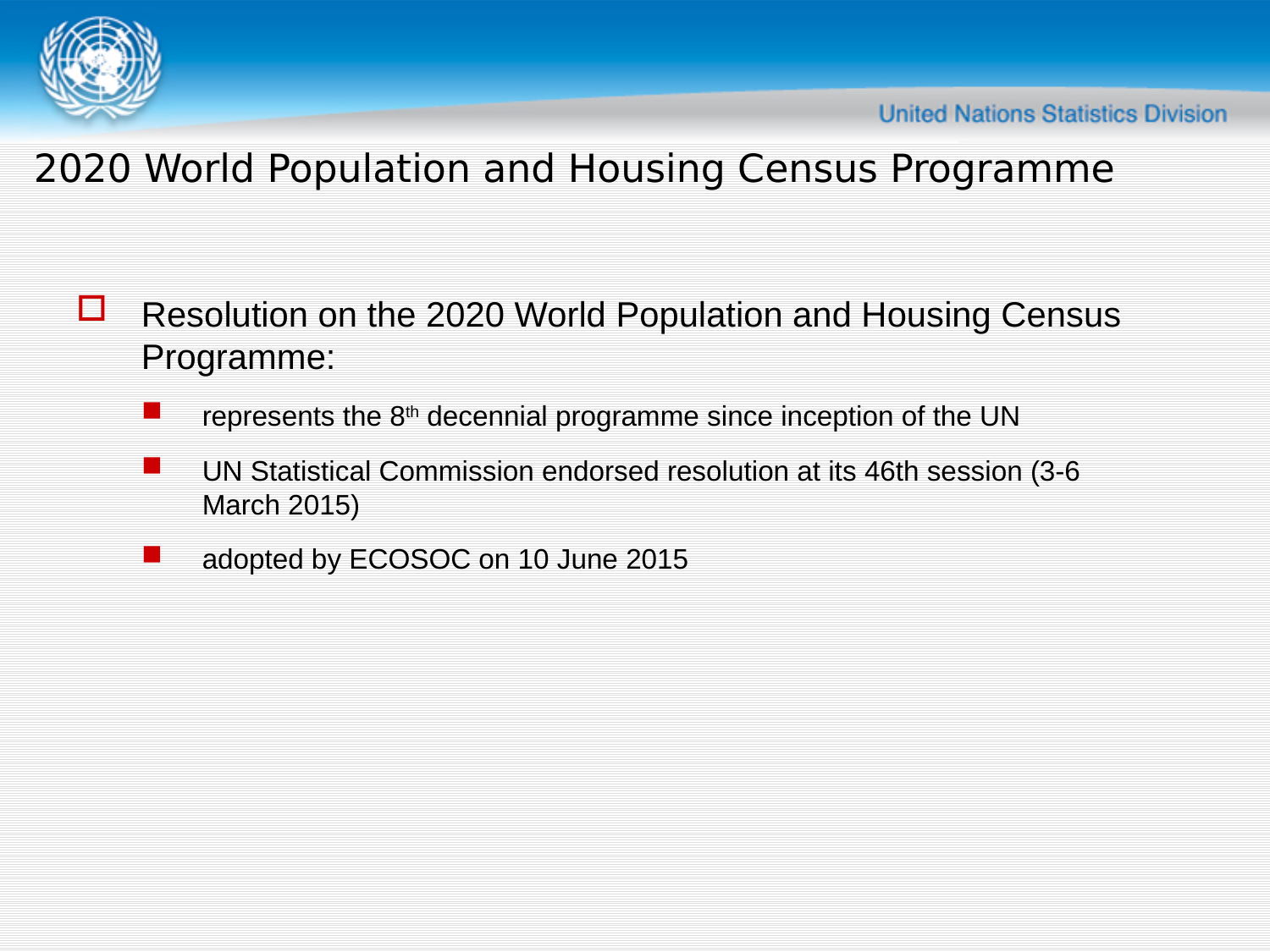

2020 World Population and Housing Census Programme
Resolution on the 2020 World Population and Housing Census Programme:
represents the 8th decennial programme since inception of the UN
UN Statistical Commission endorsed resolution at its 46th session (3-6 March 2015)
adopted by ECOSOC on 10 June 2015